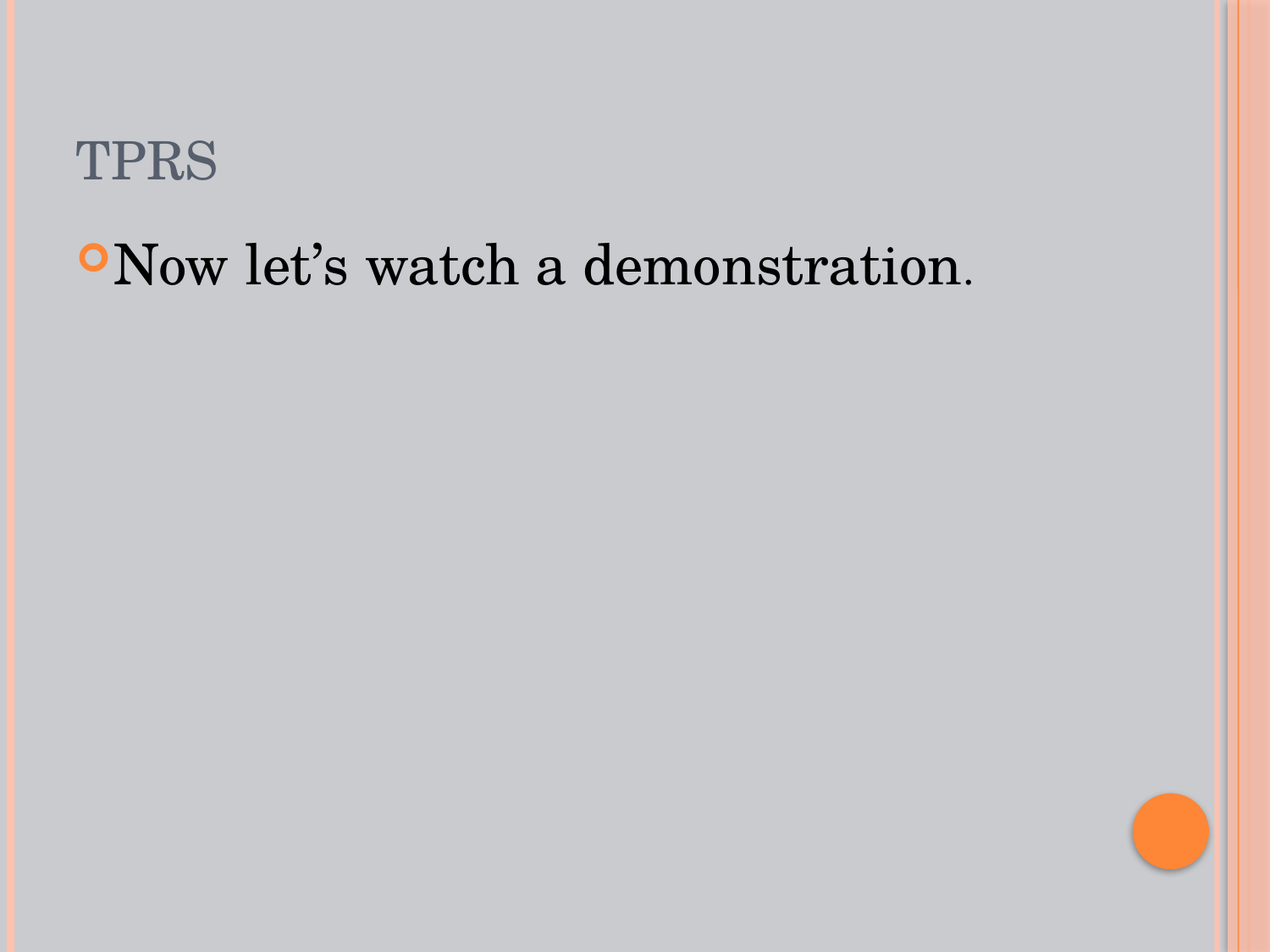

# TPRS
Now let’s watch a demonstration.